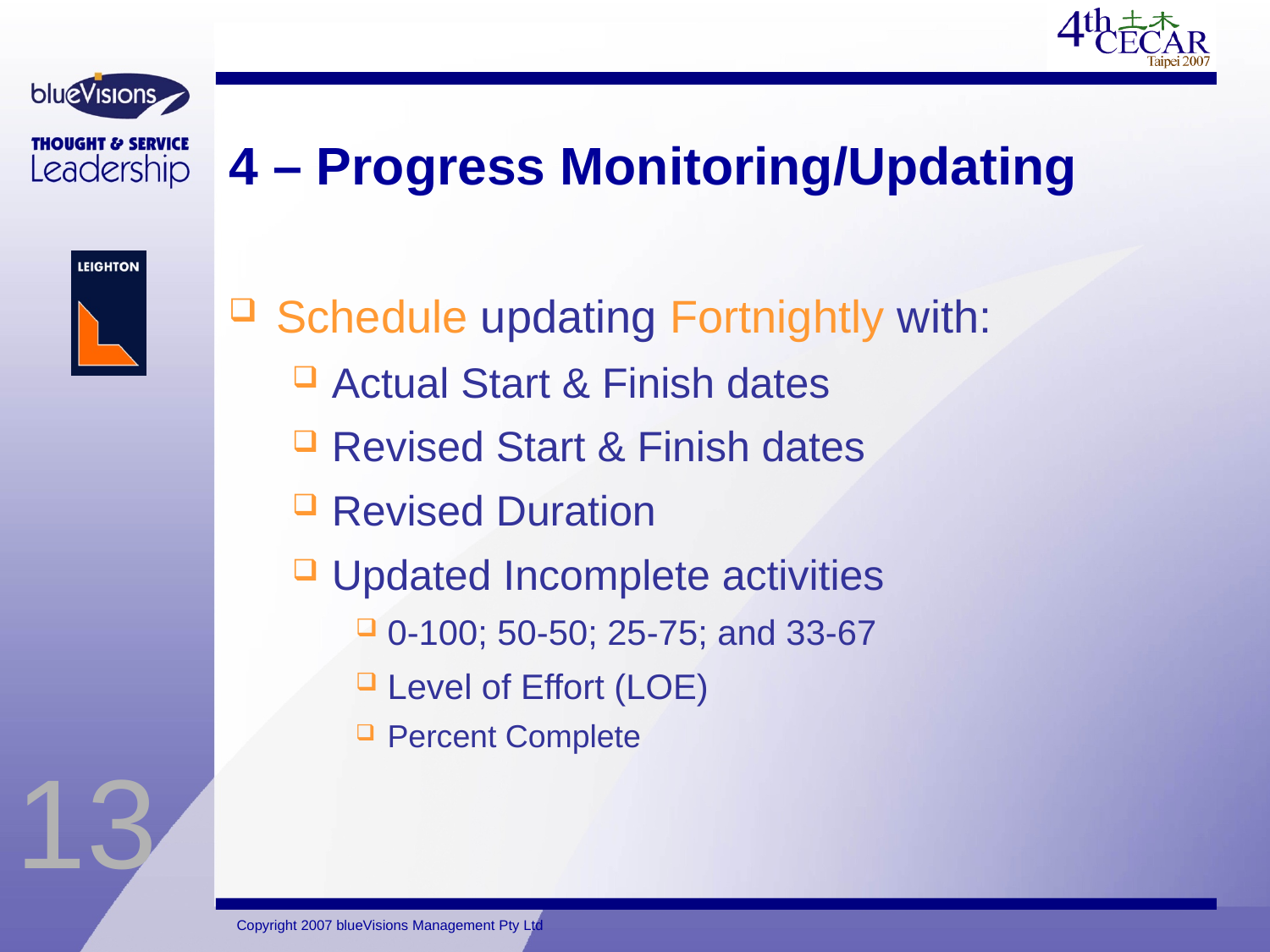

# 4 – Progress Monitoring/Updating
Schedule updating Fortnightly with:
Actual Start & Finish dates
Revised Start & Finish dates
Revised Duration
Updated Incomplete activities
0-100; 50-50; 25-75; and 33-67
Level of Effort (LOE)
Percent Complete
 		 Copyright 2007 blueVisions Management Pty Ltd